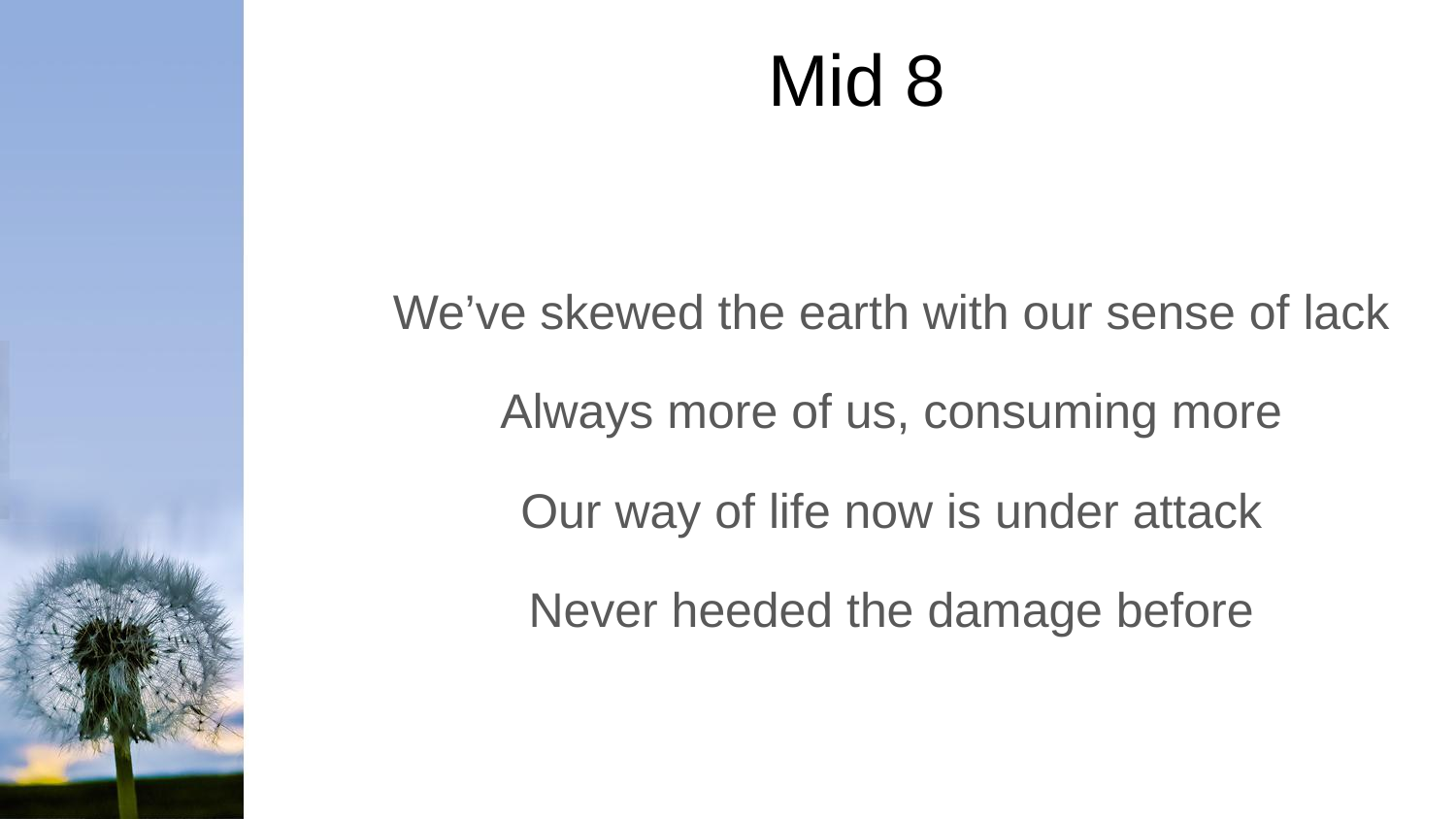

# Mid 8

We’ve skewed the earth with our sense of lack
Always more of us, consuming more
Our way of life now is under attack
Never heeded the damage before